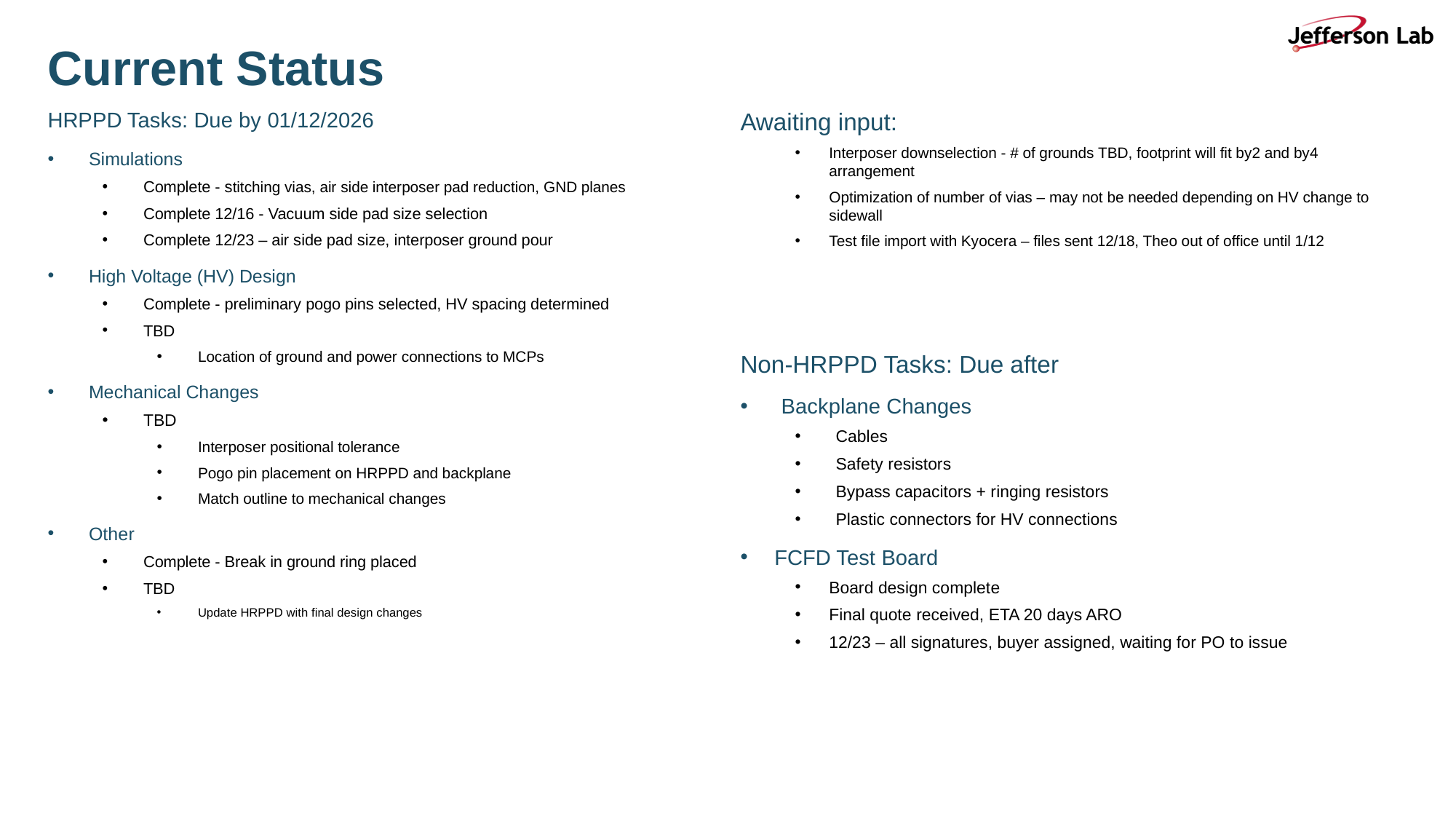

# Current Status
HRPPD Tasks: Due by 01/12/2026
Simulations
Complete - stitching vias, air side interposer pad reduction, GND planes
Complete 12/16 - Vacuum side pad size selection
Complete 12/23 – air side pad size, interposer ground pour
High Voltage (HV) Design
Complete - preliminary pogo pins selected, HV spacing determined
TBD
Location of ground and power connections to MCPs
Mechanical Changes
TBD
Interposer positional tolerance
Pogo pin placement on HRPPD and backplane
Match outline to mechanical changes
Other
Complete - Break in ground ring placed
TBD
Update HRPPD with final design changes
Awaiting input:
Interposer downselection - # of grounds TBD, footprint will fit by2 and by4 arrangement
Optimization of number of vias – may not be needed depending on HV change to sidewall
Test file import with Kyocera – files sent 12/18, Theo out of office until 1/12

Non-HRPPD Tasks: Due after
Backplane Changes
Cables
Safety resistors
Bypass capacitors + ringing resistors
Plastic connectors for HV connections
FCFD Test Board
Board design complete
Final quote received, ETA 20 days ARO
12/23 – all signatures, buyer assigned, waiting for PO to issue